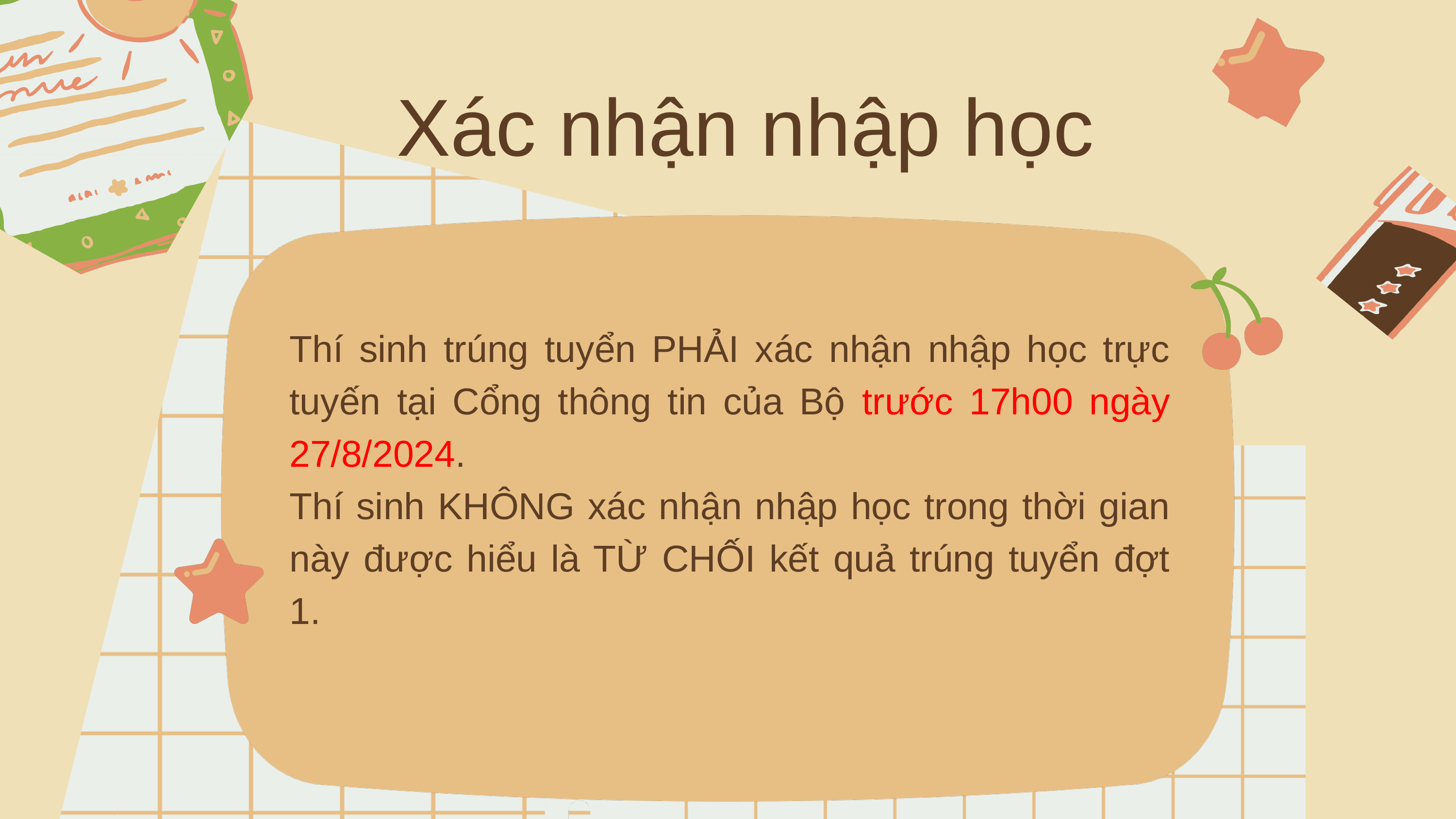

Xác nhận nhập học

Thí sinh trúng tuyển PHẢI xác nhận nhập học trực tuyến tại Cổng thông tin của Bộ trước 17h00 ngày 27/8/2024.
Thí sinh KHÔNG xác nhận nhập học trong thời gian này được hiểu là TỪ CHỐI kết quả trúng tuyển đợt 1.